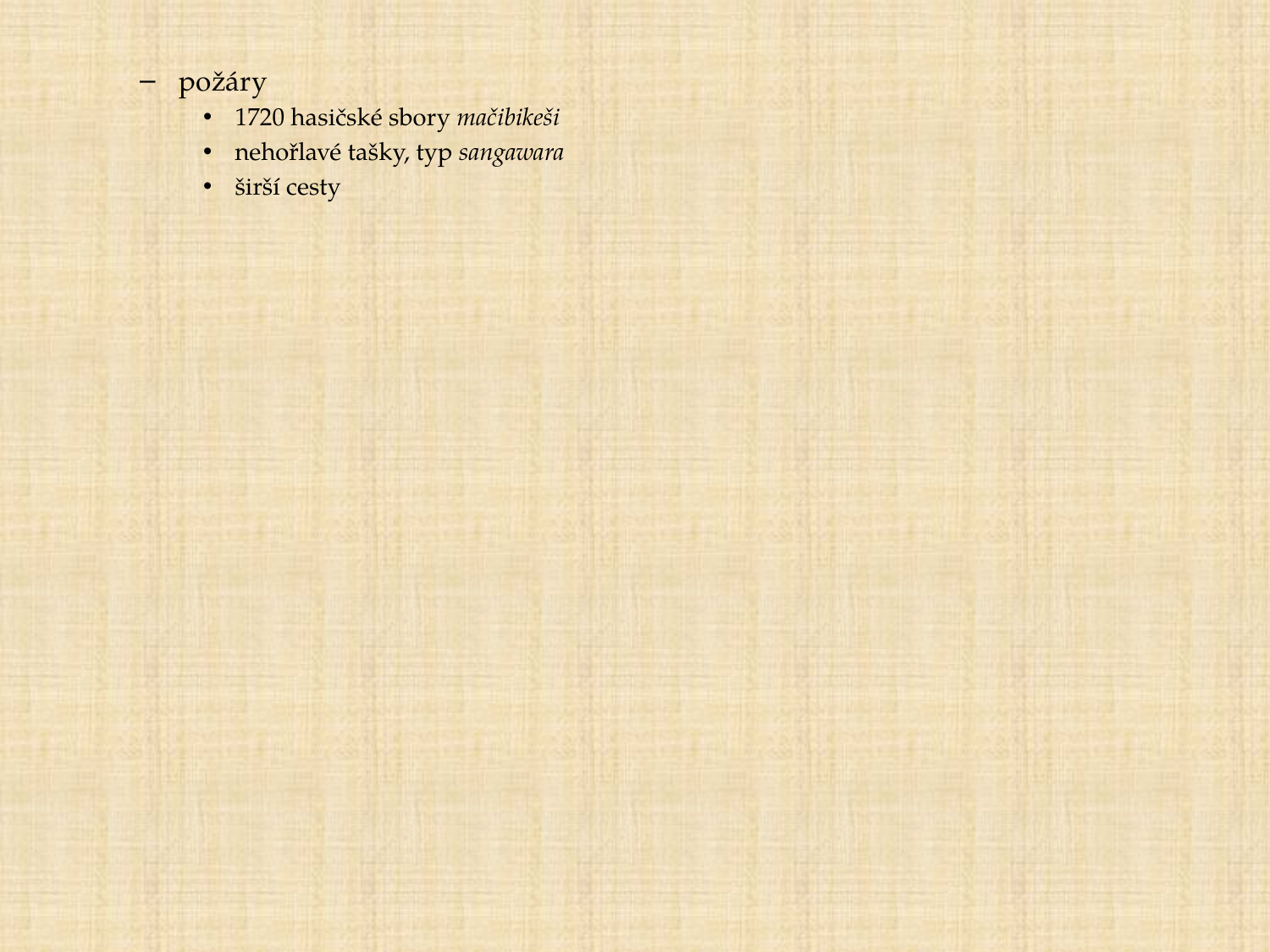

požáry
1720 hasičské sbory mačibikeši
nehořlavé tašky, typ sangawara
širší cesty